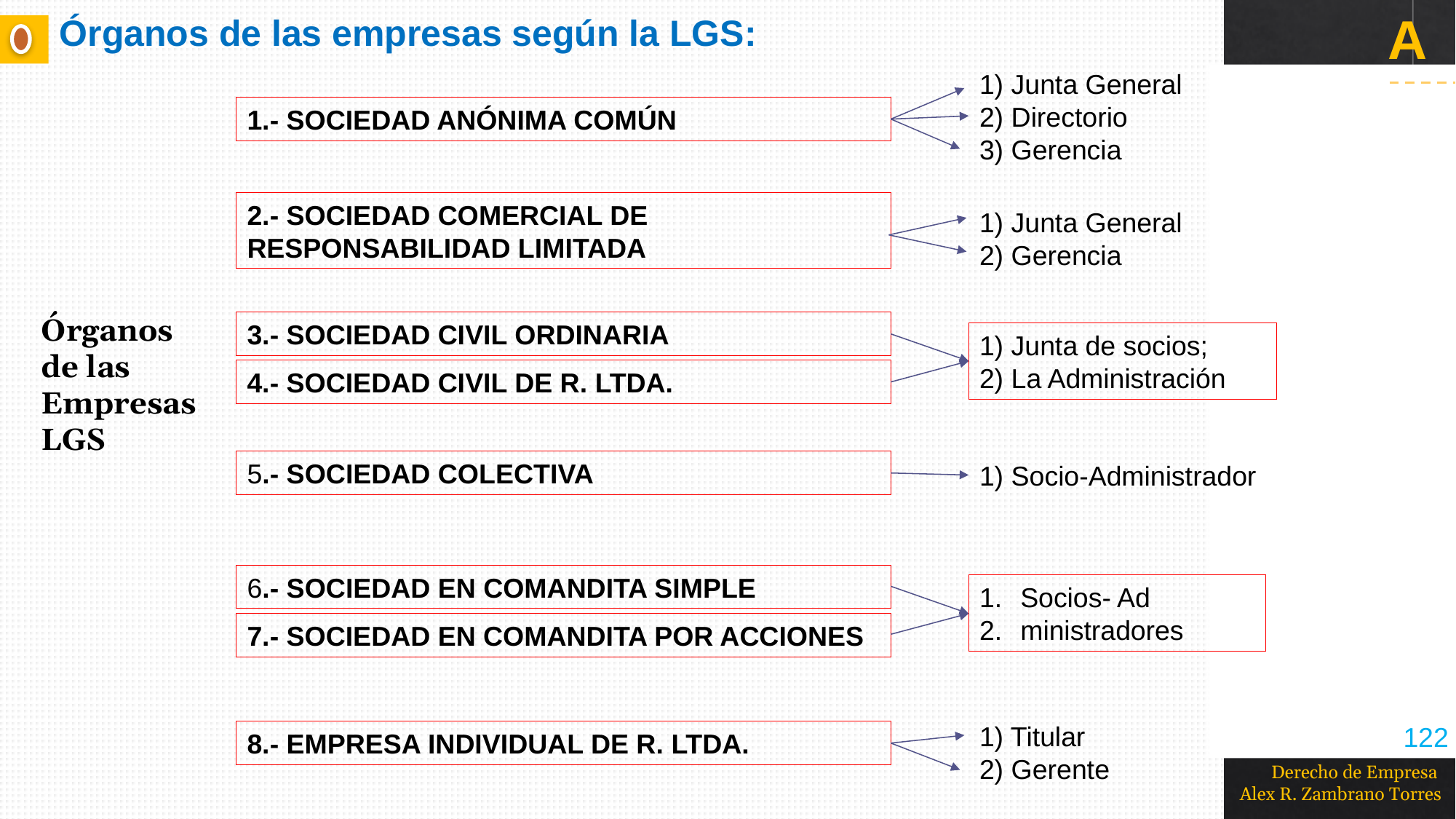

# Órganos de las empresas según la LGS:

1) Junta General
2) Directorio
3) Gerencia

1.- SOCIEDAD ANÓNIMA COMÚN
2.- SOCIEDAD COMERCIAL DE RESPONSABILIDAD LIMITADA
1) Junta General
2) Gerencia
Órganos de las Empresas LGS
3.- SOCIEDAD CIVIL ORDINARIA
1) Junta de socios;
2) La Administración
4.- SOCIEDAD CIVIL DE R. LTDA.
5.- SOCIEDAD COLECTIVA
1) Socio-Administrador
6.- SOCIEDAD EN COMANDITA SIMPLE
Socios- Ad
ministradores
7.- SOCIEDAD EN COMANDITA POR ACCIONES
1) Titular
2) Gerente
122
8.- EMPRESA INDIVIDUAL DE R. LTDA.